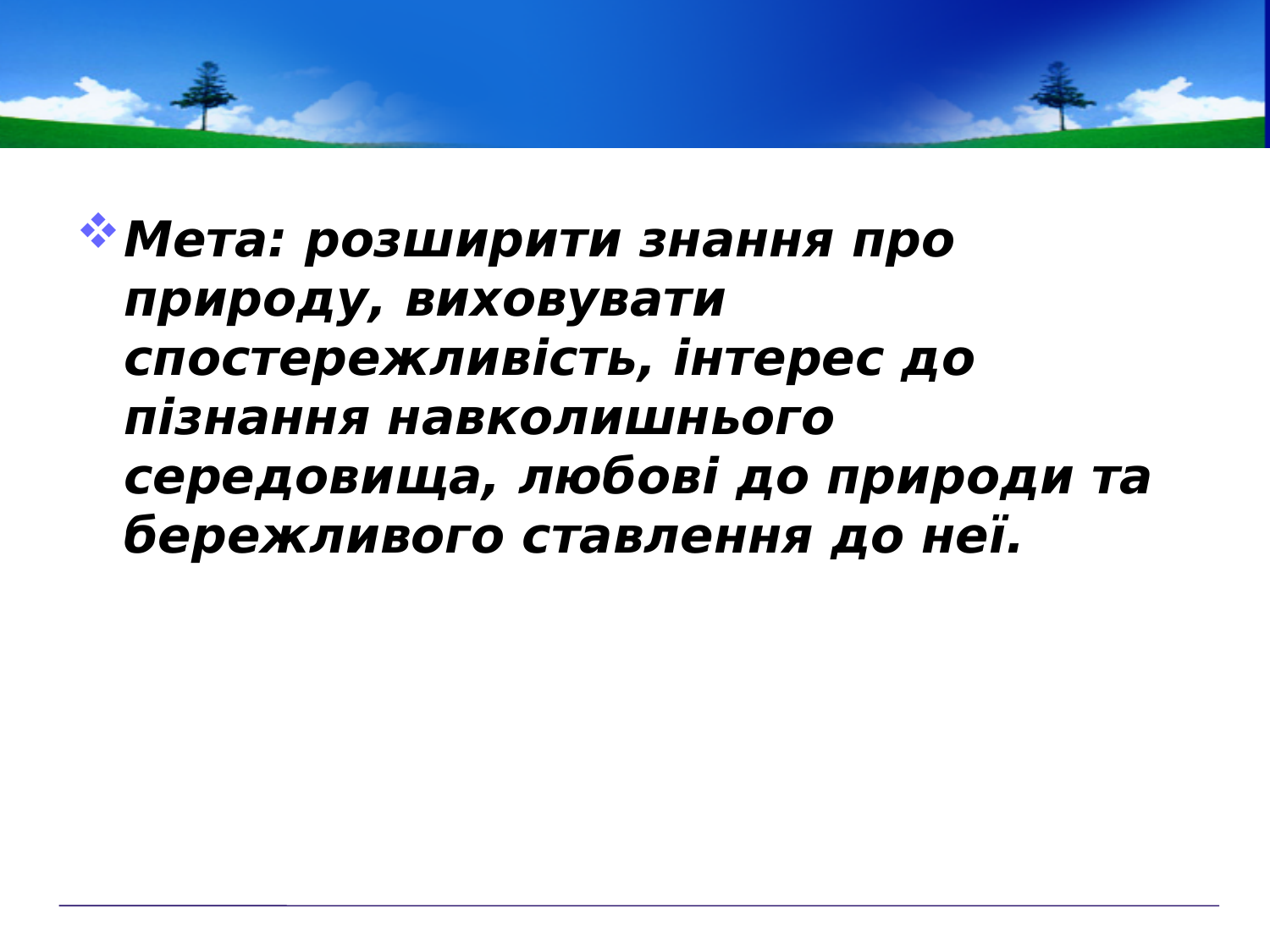

Мета: розширити знання про природу, виховувати спостережливість, інтерес до пізнання навколишнього середовища, любові до природи та бережливого ставлення до неї.